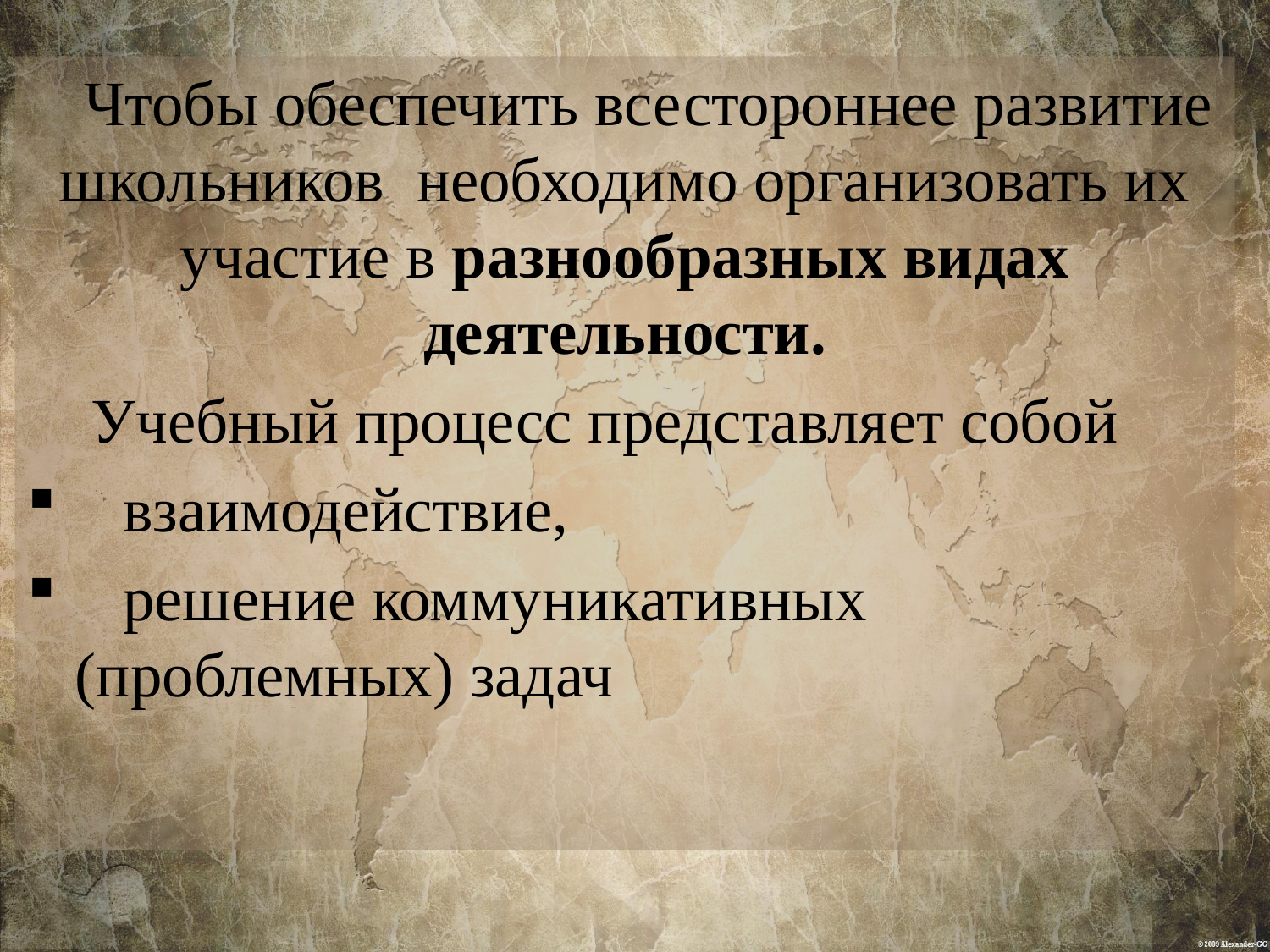

Чтобы обеспечить всестороннее развитие школьников  необходимо организовать их участие в разнообразных видах деятельности.
    Учебный процесс представляет собой
   взаимодействие,
   решение коммуникативных (проблемных) задач